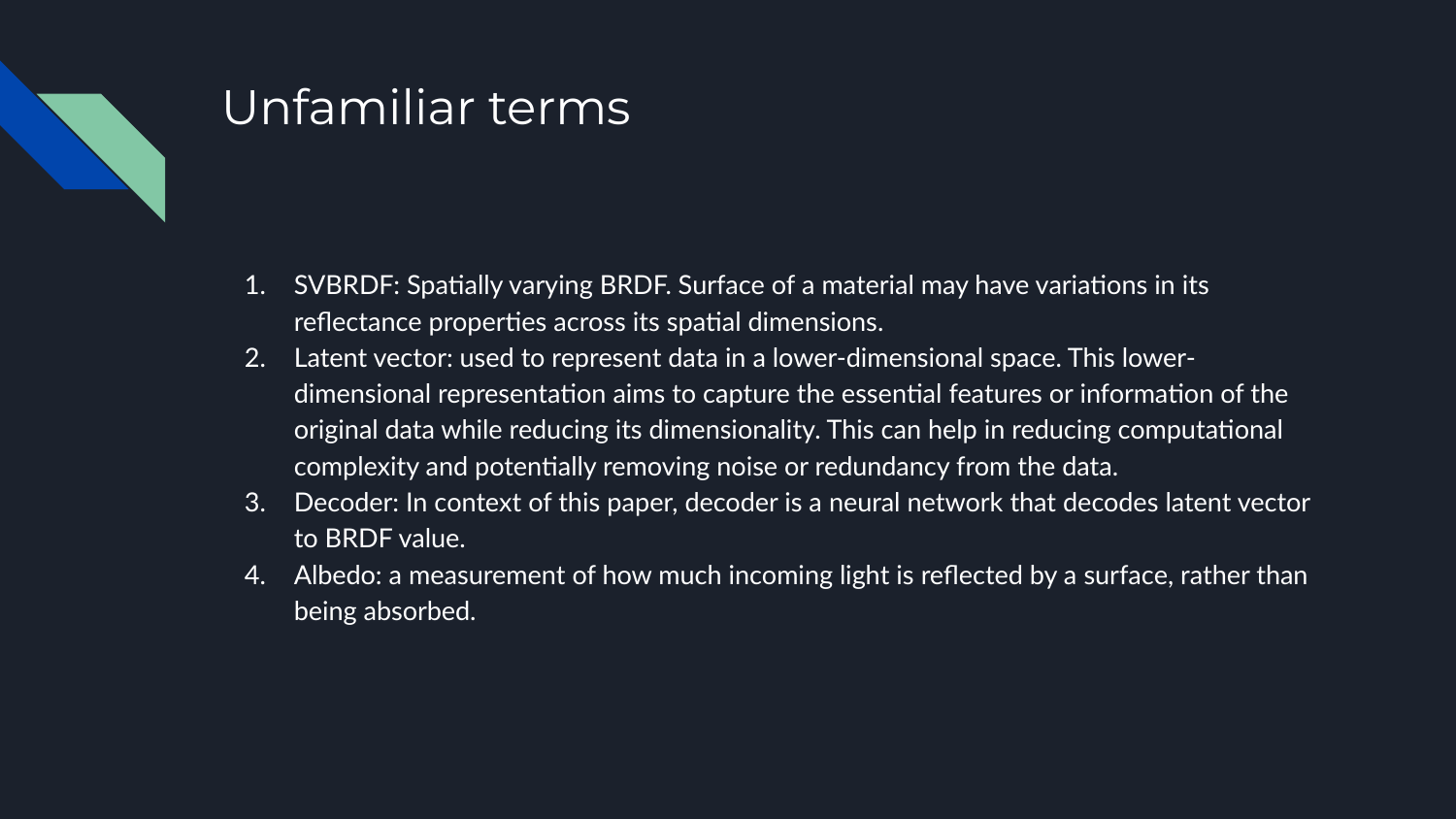

# Unfamiliar terms
SVBRDF: Spatially varying BRDF. Surface of a material may have variations in its reflectance properties across its spatial dimensions.
Latent vector: used to represent data in a lower-dimensional space. This lower-dimensional representation aims to capture the essential features or information of the original data while reducing its dimensionality. This can help in reducing computational complexity and potentially removing noise or redundancy from the data.
Decoder: In context of this paper, decoder is a neural network that decodes latent vector to BRDF value.
Albedo: a measurement of how much incoming light is reflected by a surface, rather than being absorbed.